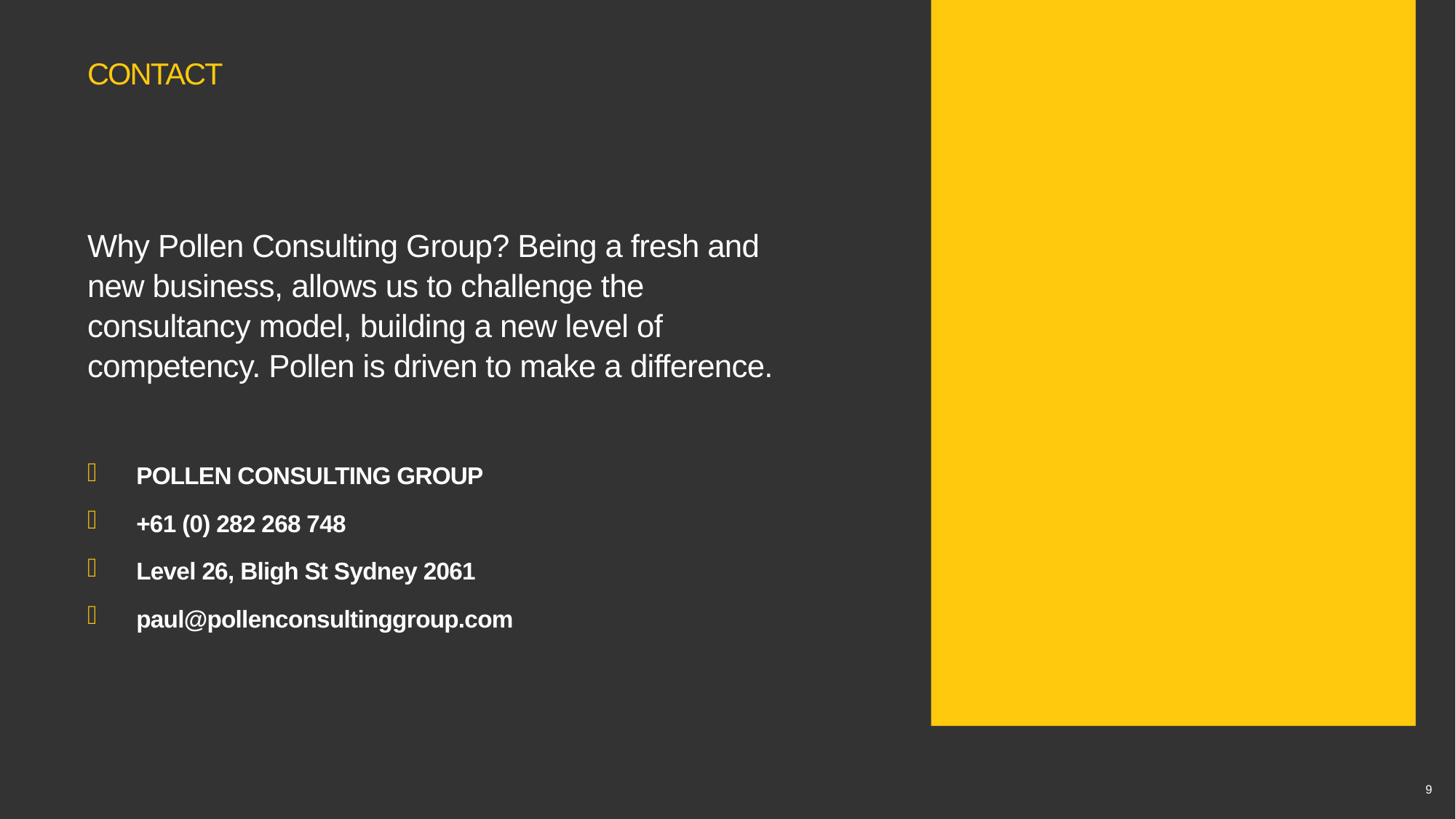

Contact
Why Pollen Consulting Group? Being a fresh and new business, allows us to challenge the consultancy model, building a new level of competency. Pollen is driven to make a difference.
POLLEN CONSULTING GROUP
+61 (0) 282 268 748
Level 26, Bligh St Sydney 2061
paul@pollenconsultinggroup.com

9